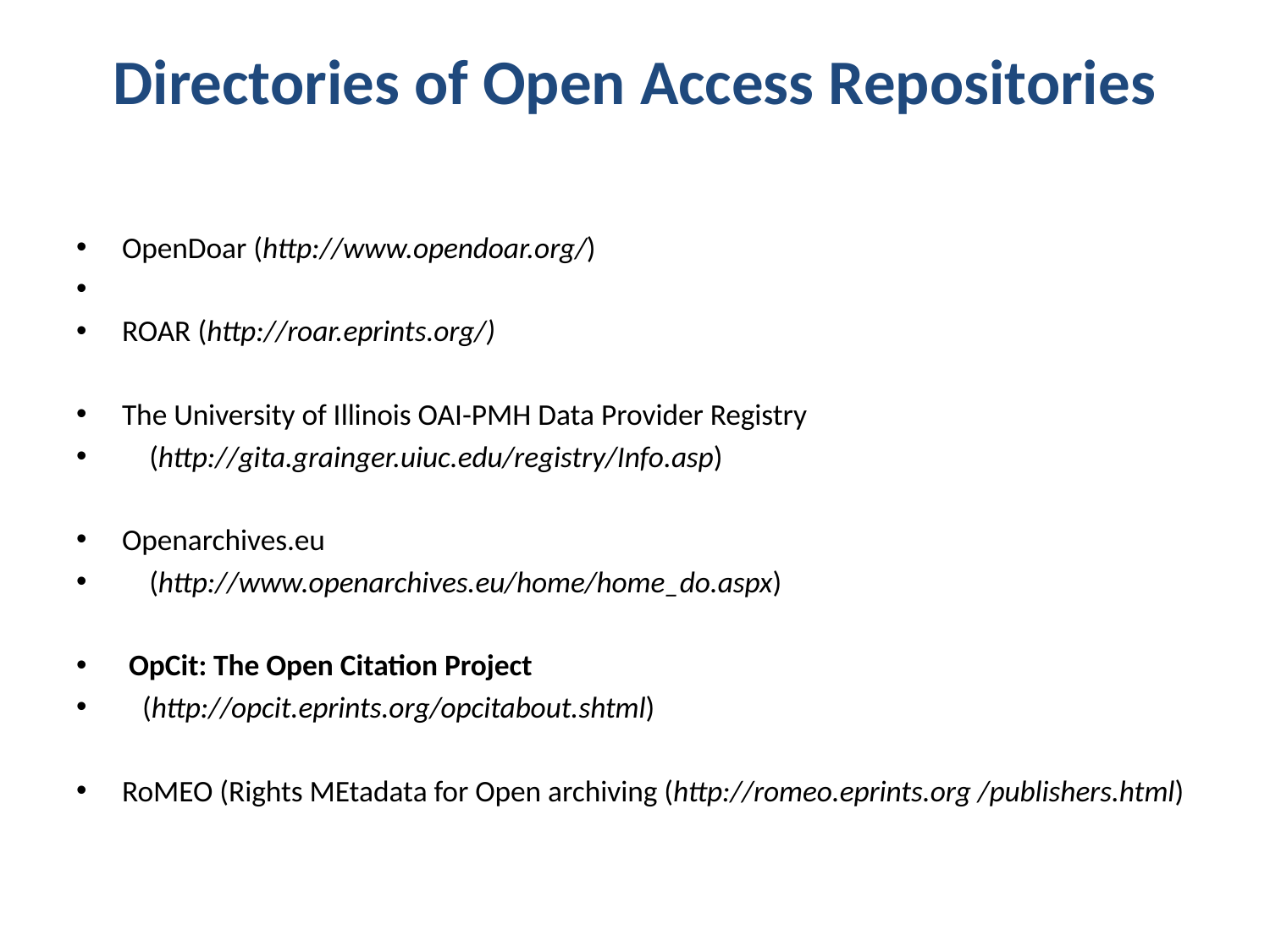

# Directories of Open Access Repositories
OpenDoar (http://www.opendoar.org/)

ROAR (http://roar.eprints.org/)

The University of Illinois OAI-PMH Data Provider Registry
    (http://gita.grainger.uiuc.edu/registry/Info.asp)

Openarchives.eu
    (http://www.openarchives.eu/home/home_do.aspx)

 OpCit: The Open Citation Project
   (http://opcit.eprints.org/opcitabout.shtml)

RoMEO (Rights MEtadata for Open archiving (http://romeo.eprints.org /publishers.html)